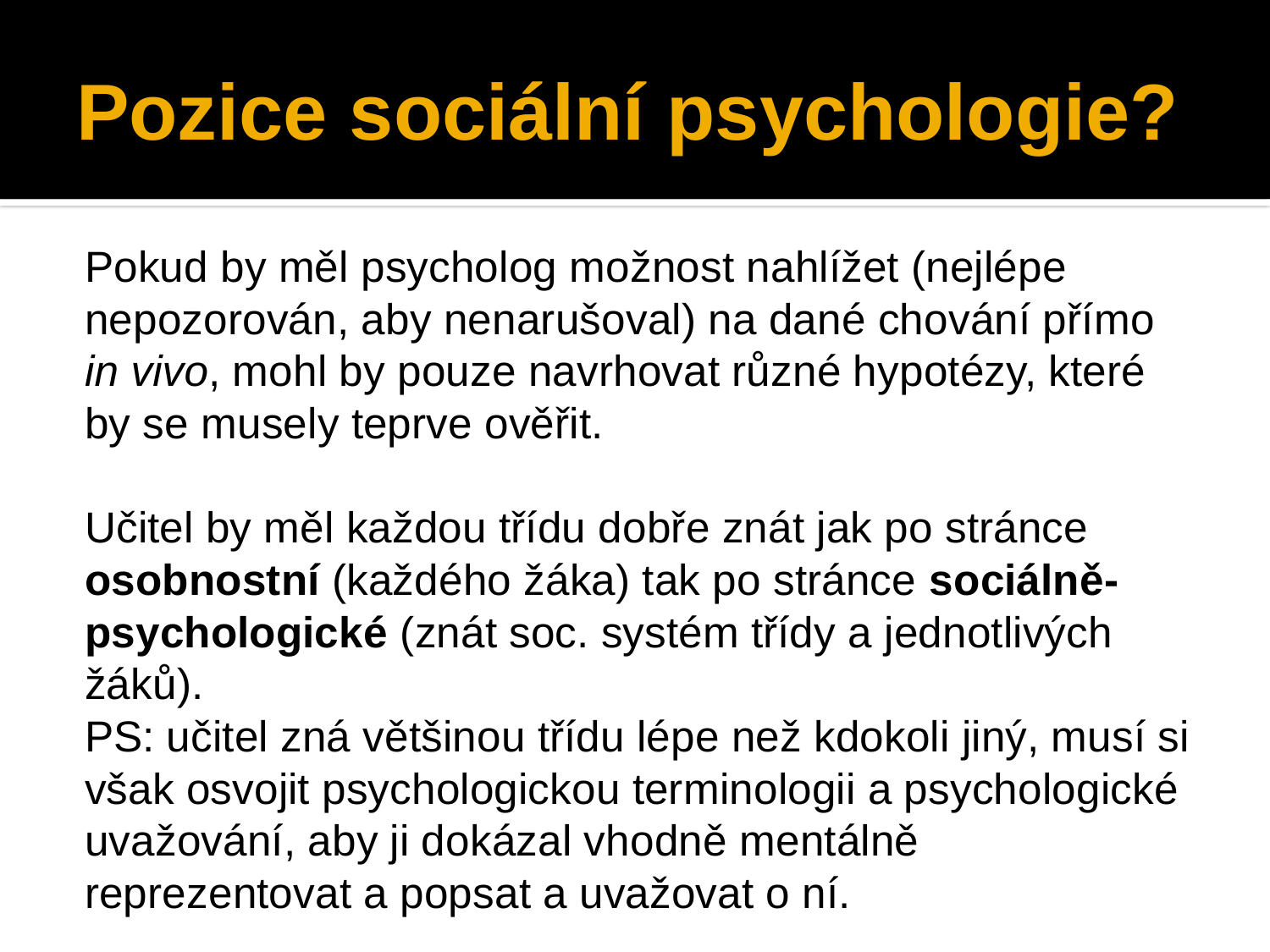

# Pozice sociální psychologie?
Pokud by měl psycholog možnost nahlížet (nejlépe nepozorován, aby nenarušoval) na dané chování přímo in vivo, mohl by pouze navrhovat různé hypotézy, které by se musely teprve ověřit.

Učitel by měl každou třídu dobře znát jak po stránce osobnostní (každého žáka) tak po stránce sociálně-psychologické (znát soc. systém třídy a jednotlivých žáků).
PS: učitel zná většinou třídu lépe než kdokoli jiný, musí si však osvojit psychologickou terminologii a psychologické uvažování, aby ji dokázal vhodně mentálně reprezentovat a popsat a uvažovat o ní.